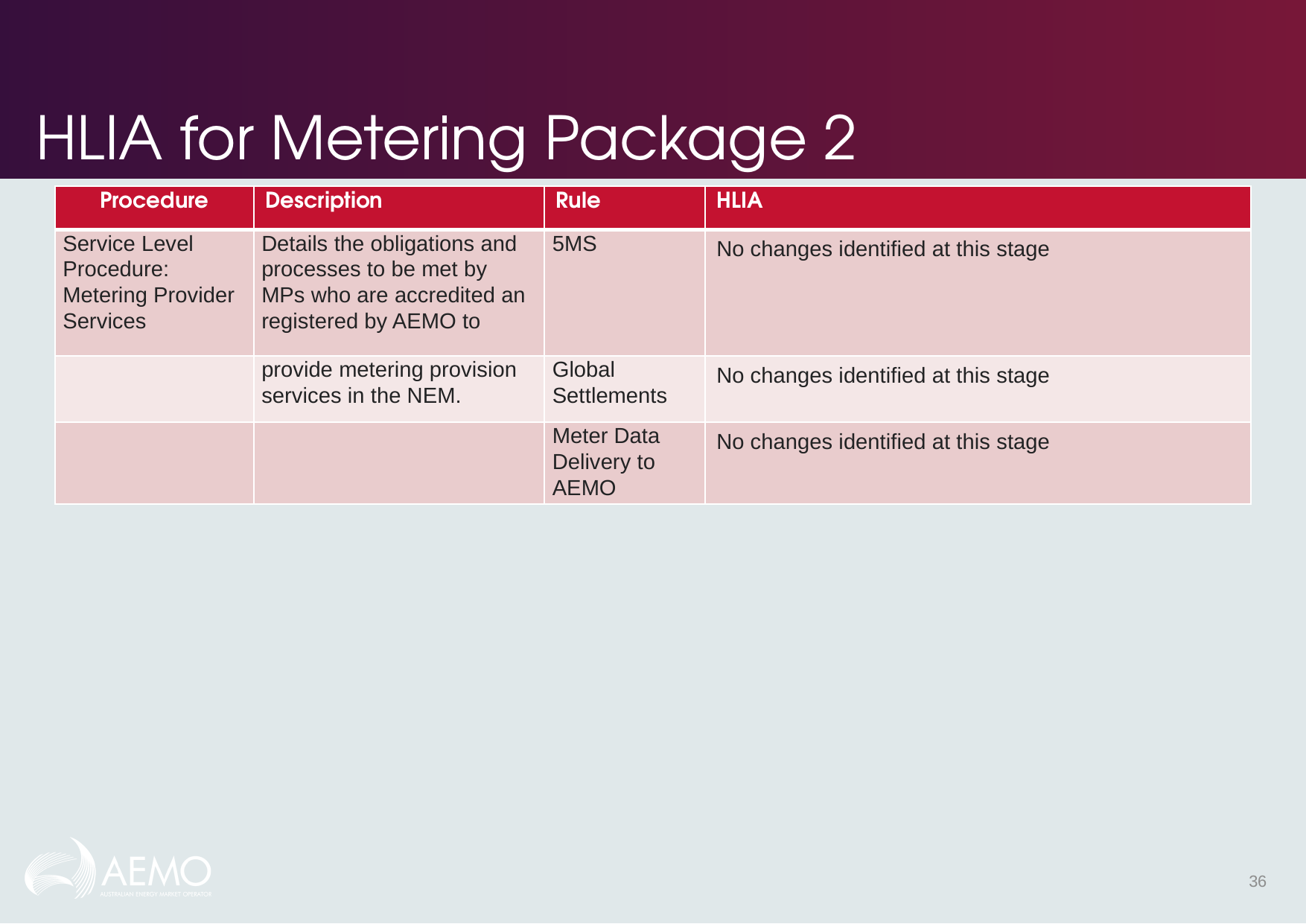

# HLIA for Metering Package 2
| Procedure | Description | Rule | HLIA |
| --- | --- | --- | --- |
| Service Level Procedure: Metering Provider Services | Details the obligations and processes to be met by MPs who are accredited an registered by AEMO to | 5MS | No changes identified at this stage |
|  | provide metering provision services in the NEM. | Global Settlements | No changes identified at this stage |
|  |  | Meter Data Delivery to AEMO | No changes identified at this stage |
36